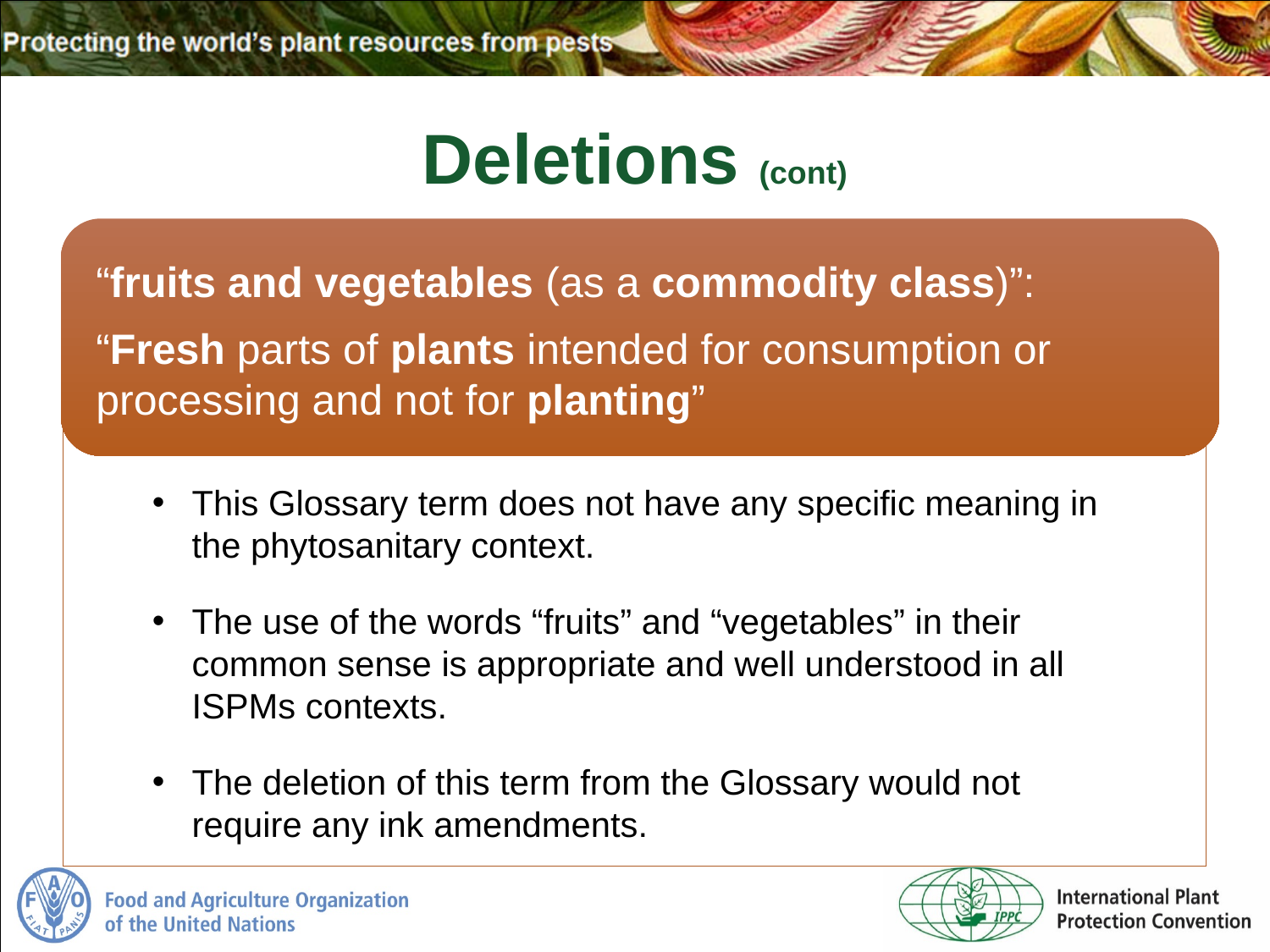

Deletions (cont)

“fruits and vegetables (as a commodity class)”:
“Fresh parts of plants intended for consumption or processing and not for planting”

This Glossary term does not have any specific meaning in the phytosanitary context.

The use of the words “fruits” and “vegetables” in their common sense is appropriate and well understood in all ISPMs contexts.

The deletion of this term from the Glossary would not require any ink amendments.